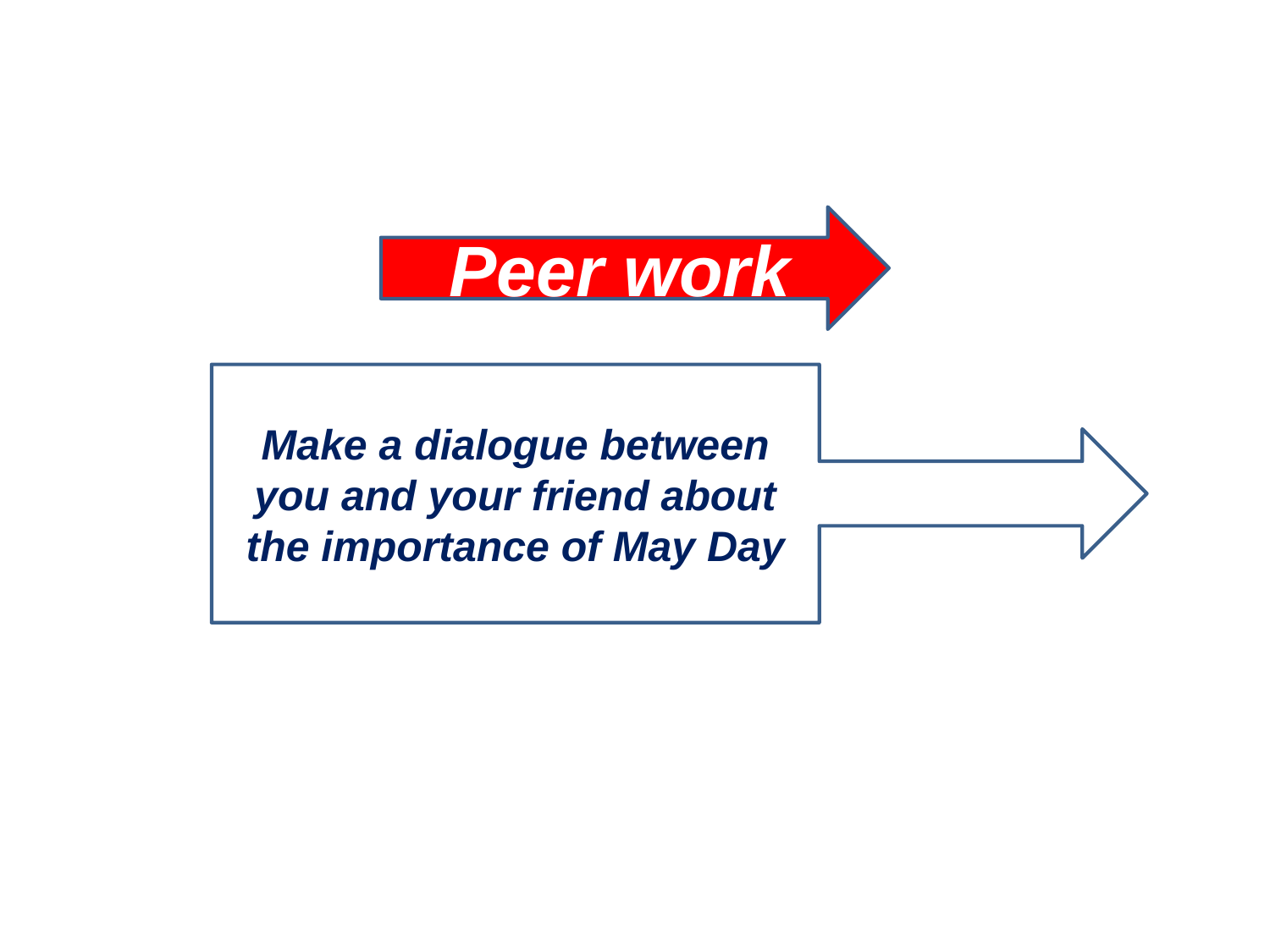

Peer work
Make a dialogue between you and your friend about the importance of May Day